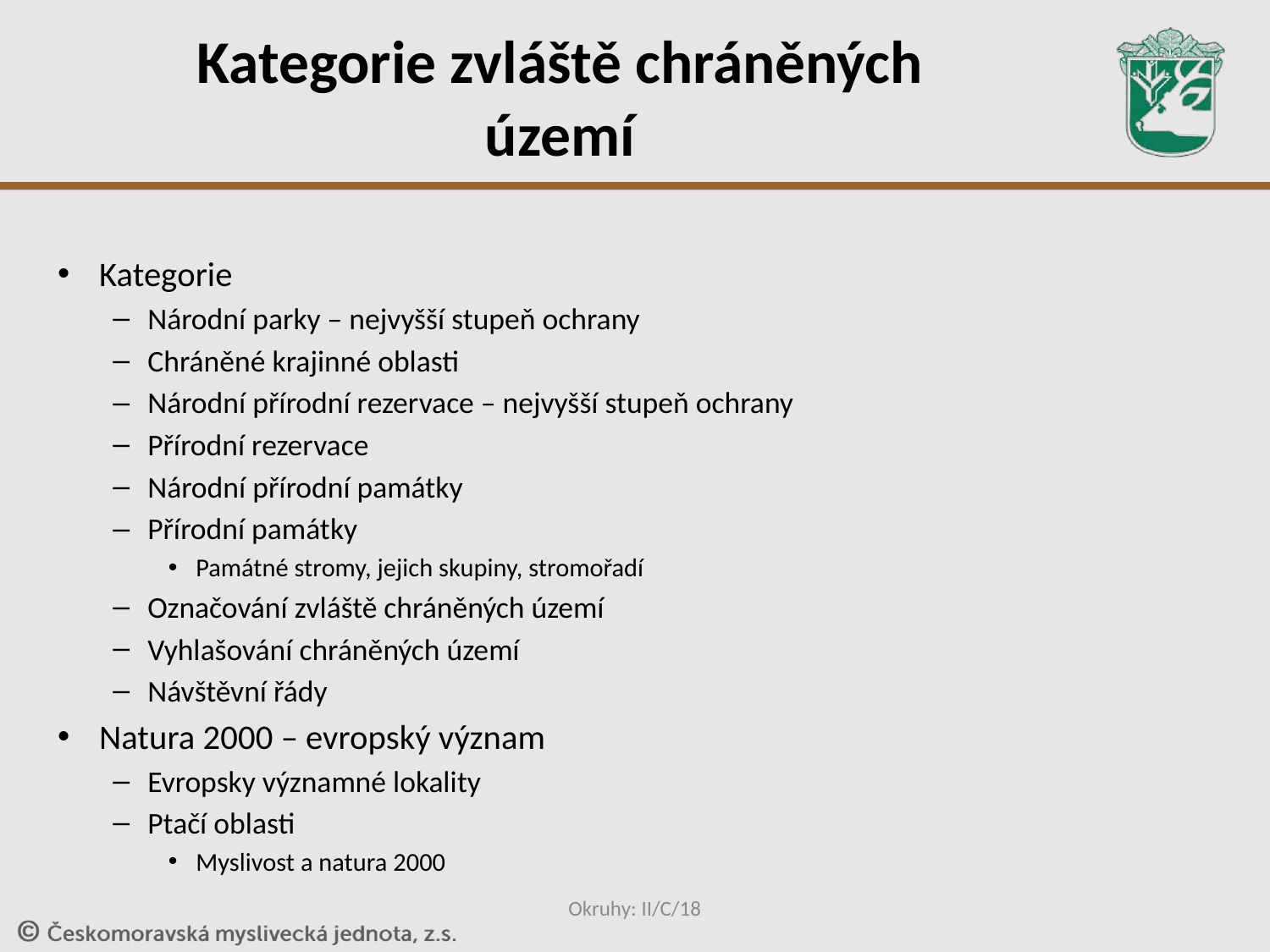

# Kategorie zvláště chráněných území
Kategorie
Národní parky – nejvyšší stupeň ochrany
Chráněné krajinné oblasti
Národní přírodní rezervace – nejvyšší stupeň ochrany
Přírodní rezervace
Národní přírodní památky
Přírodní památky
Památné stromy, jejich skupiny, stromořadí
Označování zvláště chráněných území
Vyhlašování chráněných území
Návštěvní řády
Natura 2000 – evropský význam
Evropsky významné lokality
Ptačí oblasti
Myslivost a natura 2000

Okruhy: II/C/18